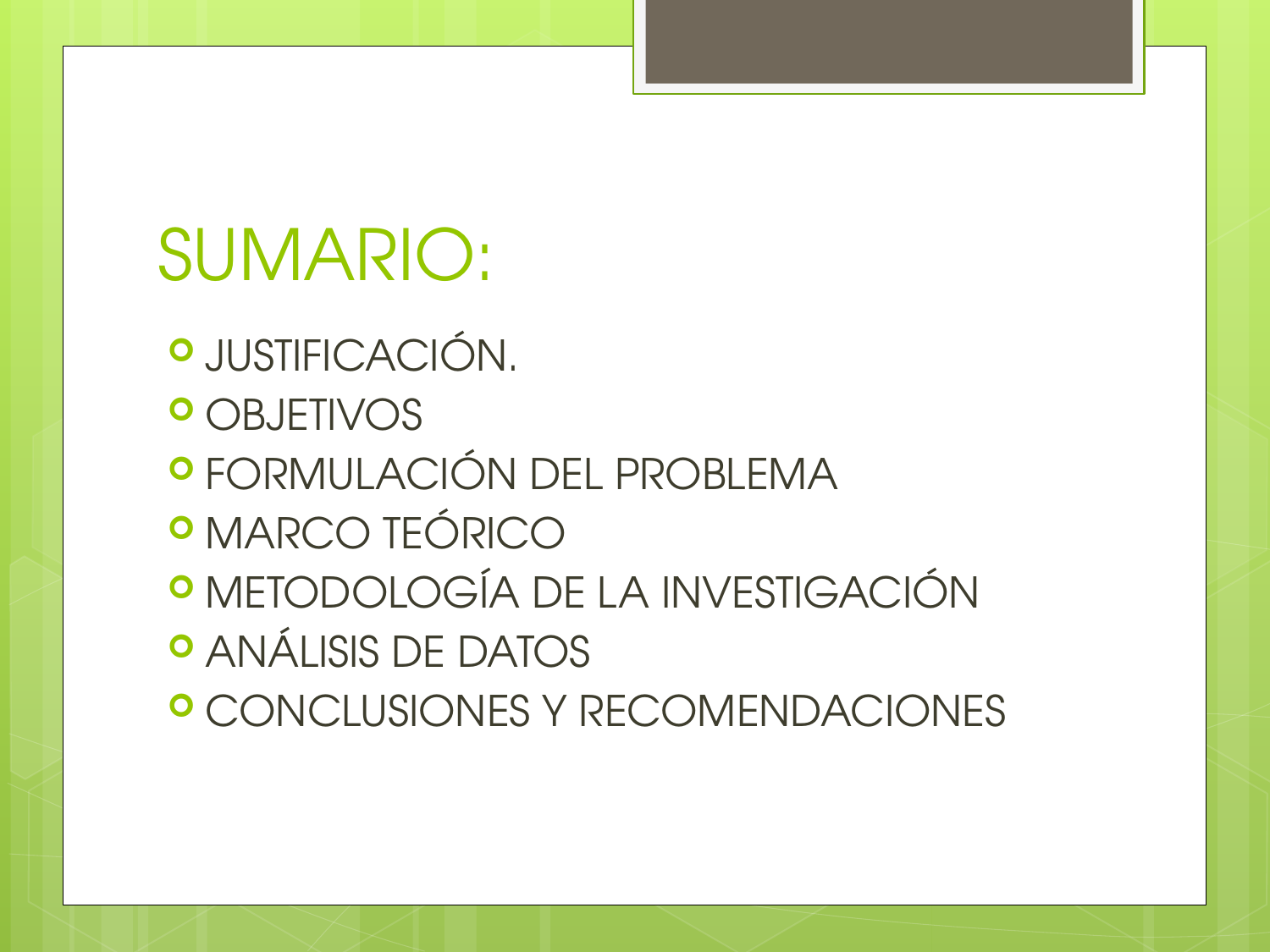

# SUMARIO:
JUSTIFICACIÓN.
OBJETIVOS
FORMULACIÓN DEL PROBLEMA
MARCO TEÓRICO
METODOLOGÍA DE LA INVESTIGACIÓN
ANÁLISIS DE DATOS
CONCLUSIONES Y RECOMENDACIONES